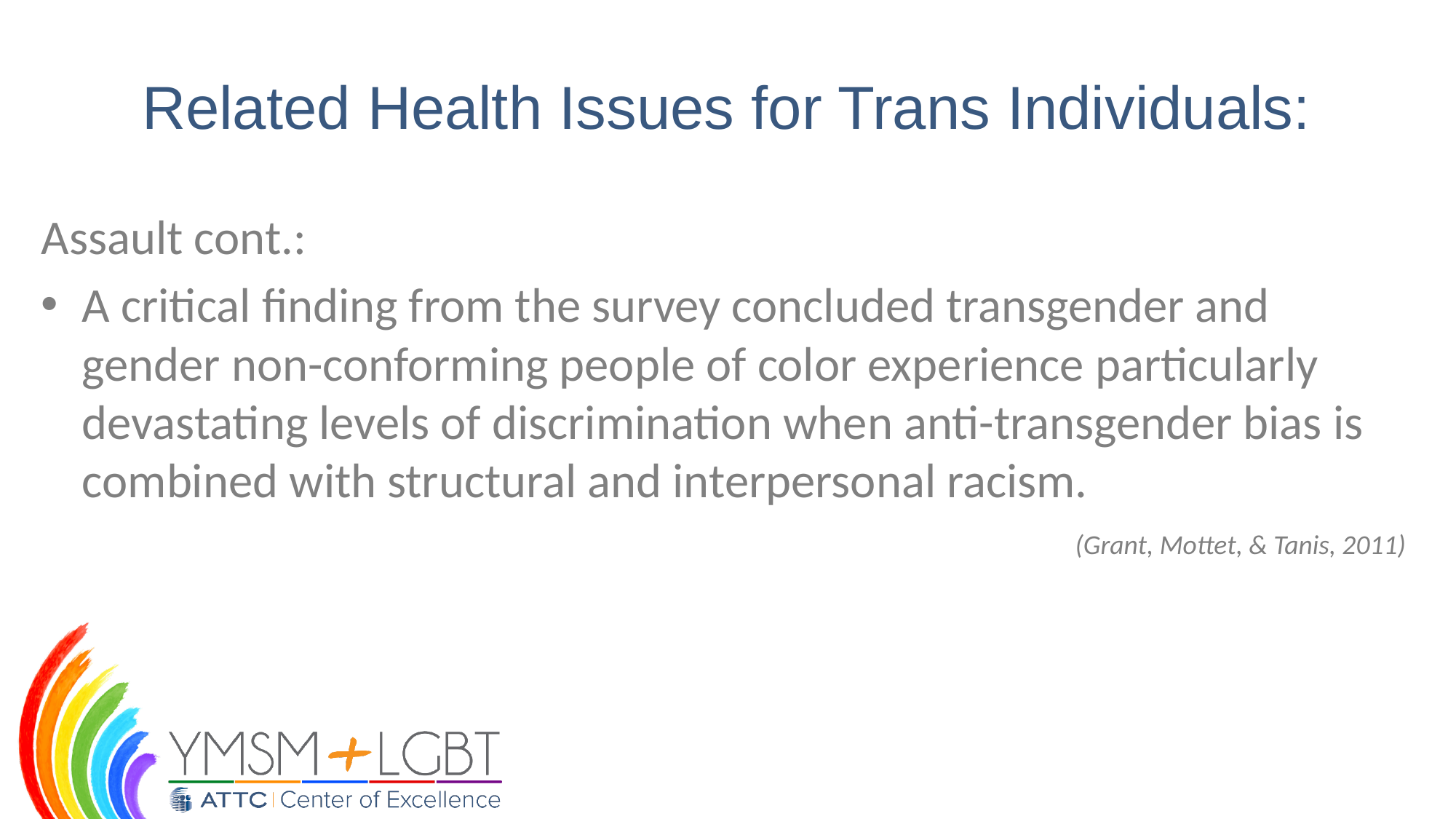

# Related Health Issues for Trans Individuals:
Assault cont.:
A critical finding from the survey concluded transgender and gender non-conforming people of color experience particularly devastating levels of discrimination when anti-transgender bias is combined with structural and interpersonal racism.
							(Grant, Mottet, & Tanis, 2011)